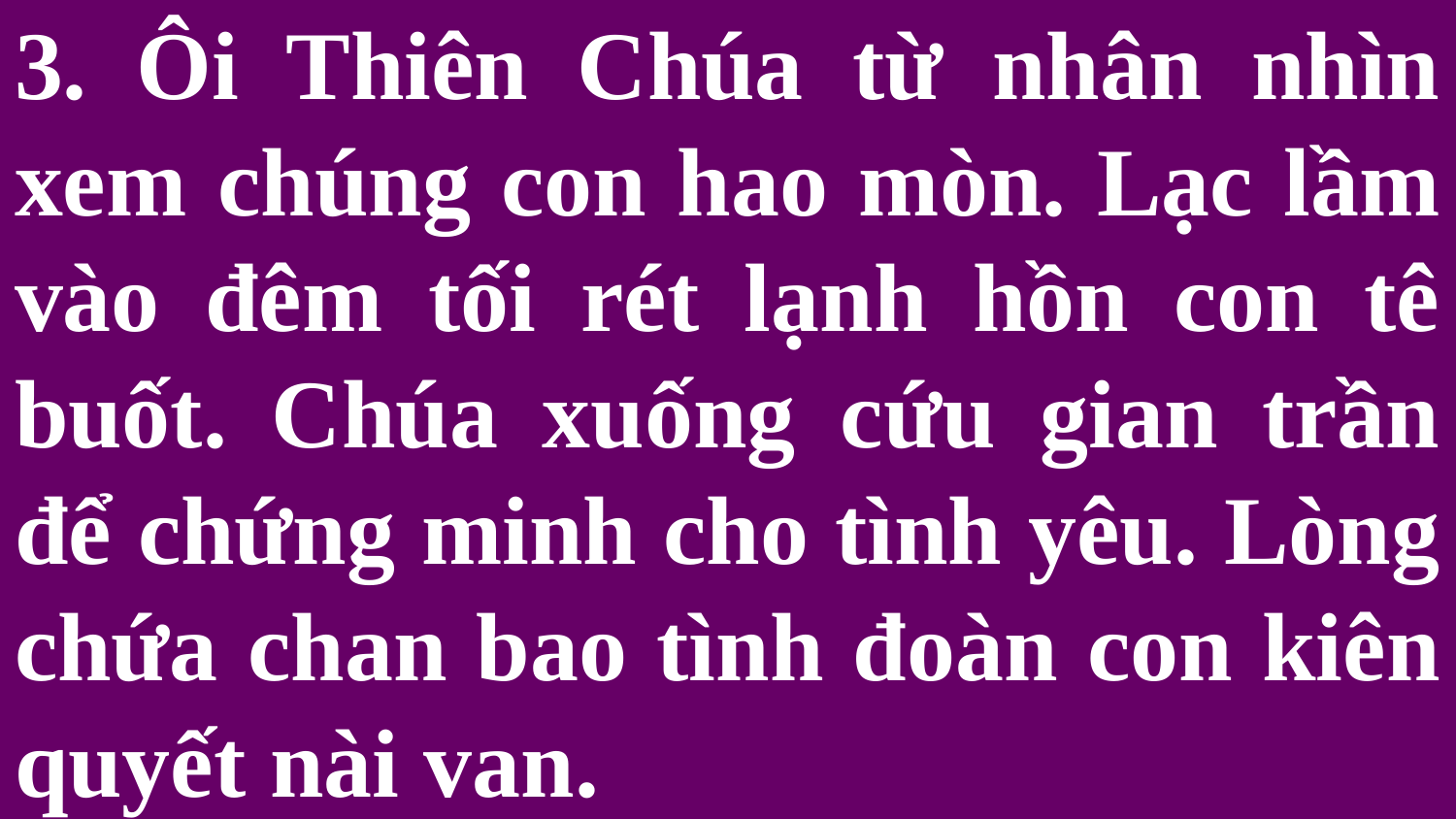

# 3. Ôi Thiên Chúa từ nhân nhìn xem chúng con hao mòn. Lạc lầm vào đêm tối rét lạnh hồn con tê buốt. Chúa xuống cứu gian trần để chứng minh cho tình yêu. Lòng chứa chan bao tình đoàn con kiên quyết nài van.